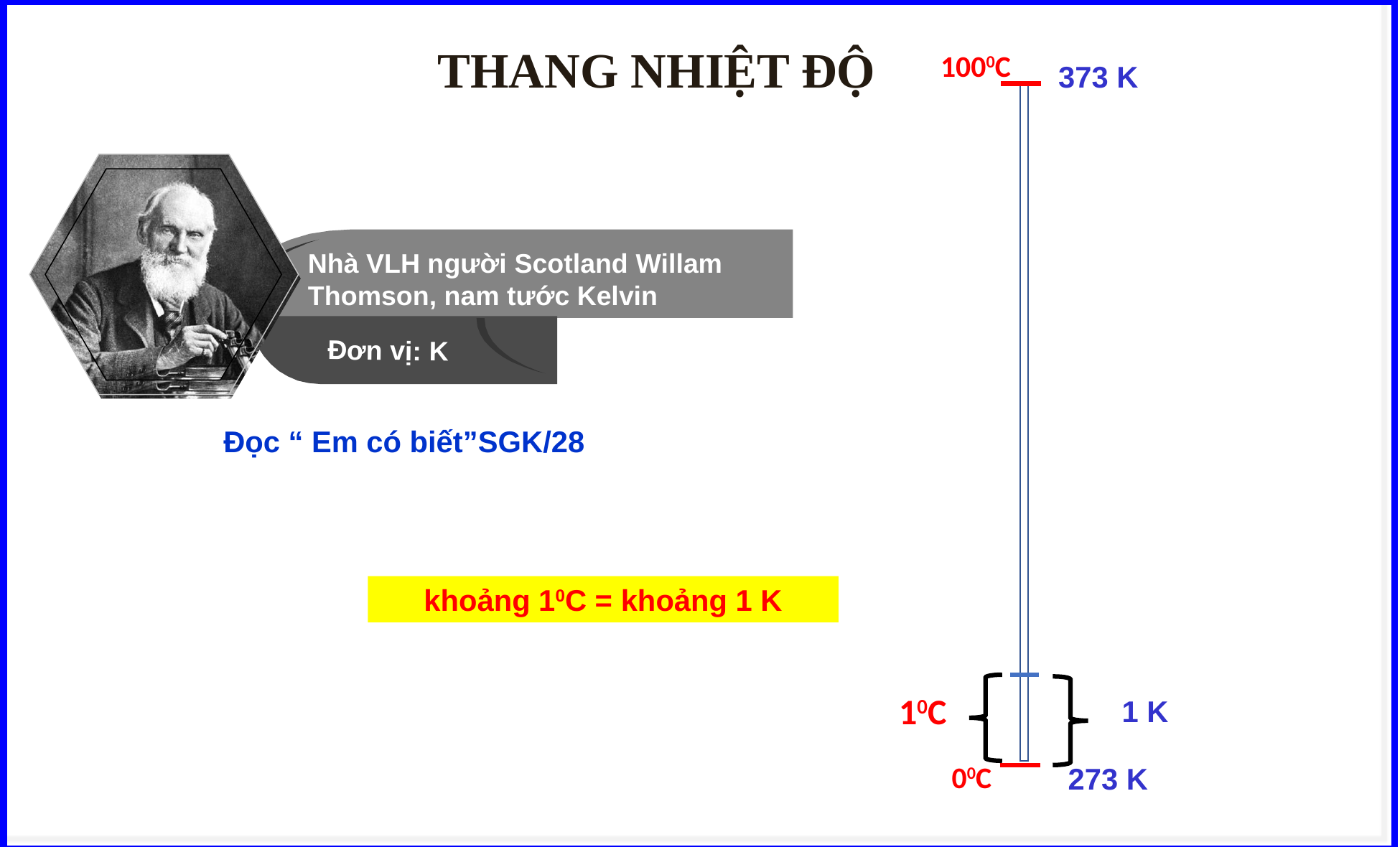

Nhà Vật lí học người Đức Gabriel Fahrenheit

THANG NHIỆT ĐỘ
1000C

00C
373 K

Nhà VLH người Scotland Willam Thomson, nam tước Kelvin
Đơn vị: K
Đọc “ Em có biết”SGK/28
khoảng 10C = khoảng 1 K

10C
1 K
273 K